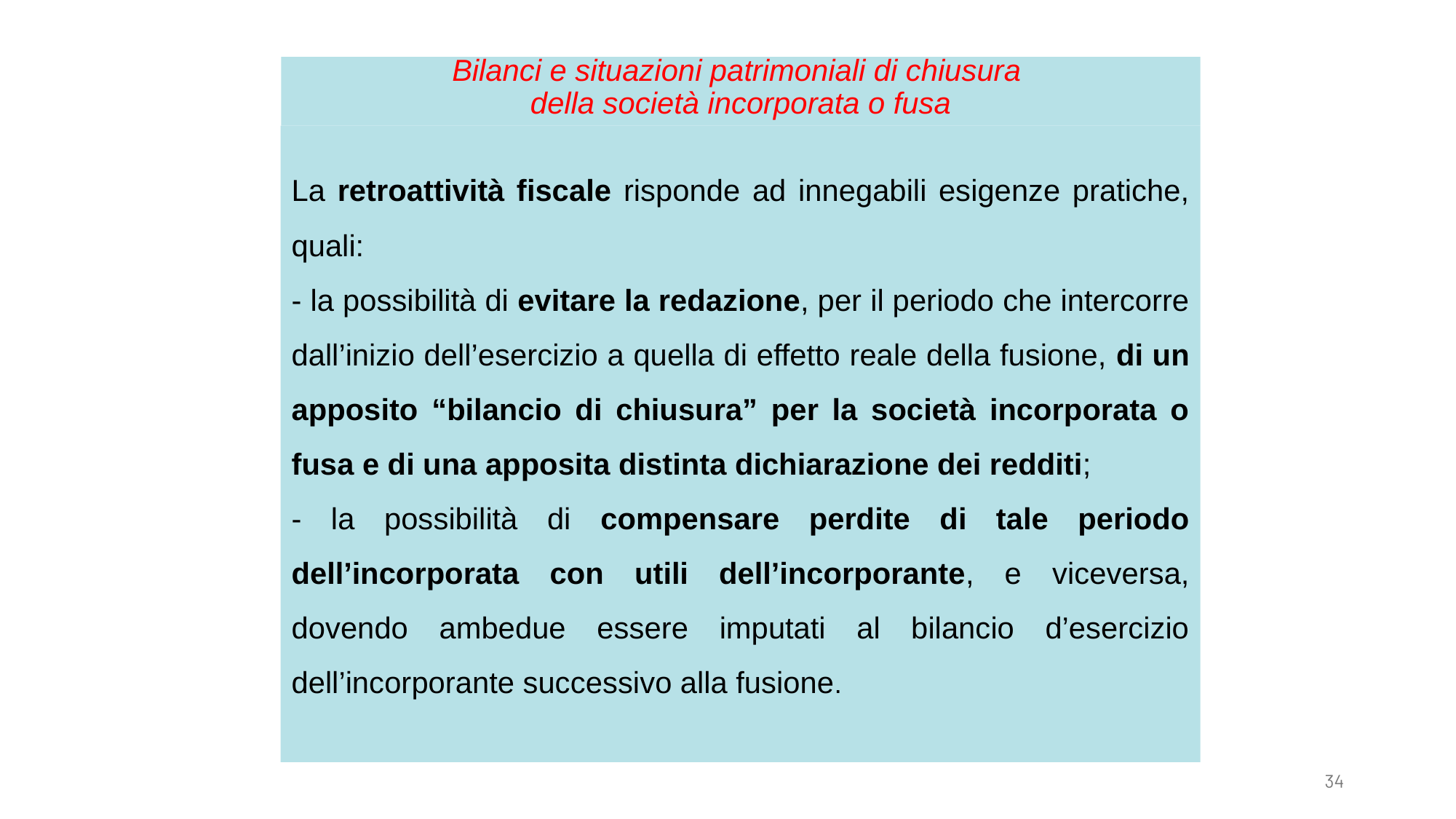

# Bilanci e situazioni patrimoniali di chiusura della società incorporata o fusa

La retroattività fiscale risponde ad innegabili esigenze pratiche, quali:
- la possibilità di evitare la redazione, per il periodo che intercorre dall’inizio dell’esercizio a quella di effetto reale della fusione, di un apposito “bilancio di chiusura” per la società incorporata o fusa e di una apposita distinta dichiarazione dei redditi;
- la possibilità di compensare perdite di tale periodo dell’incorporata con utili dell’incorporante, e viceversa, dovendo ambedue essere imputati al bilancio d’esercizio dell’incorporante successivo alla fusione.
34